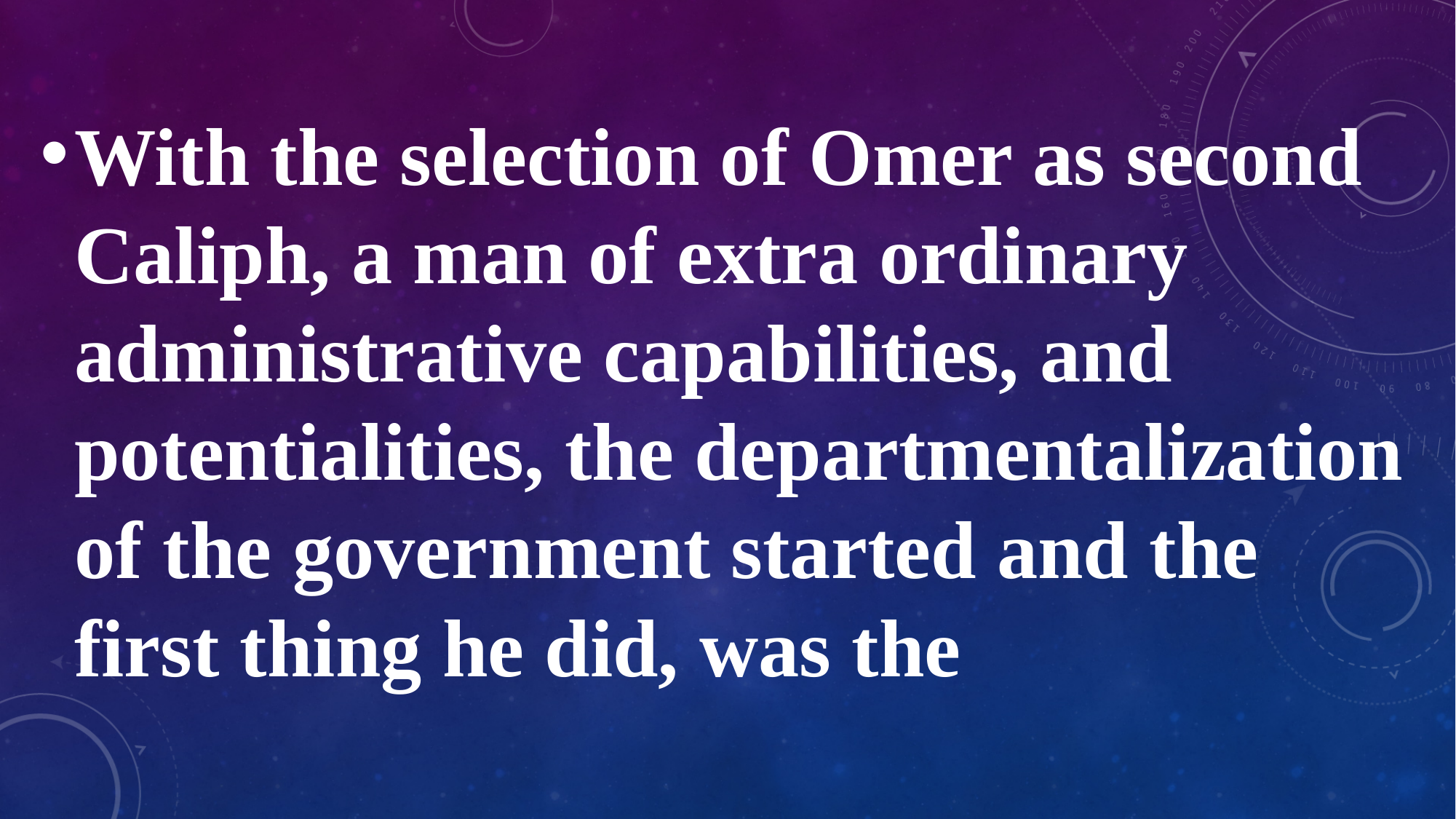

With the selection of Omer as second Caliph, a man of extra ordinary administrative capabilities, and potentialities, the departmentalization of the government started and the first thing he did, was the